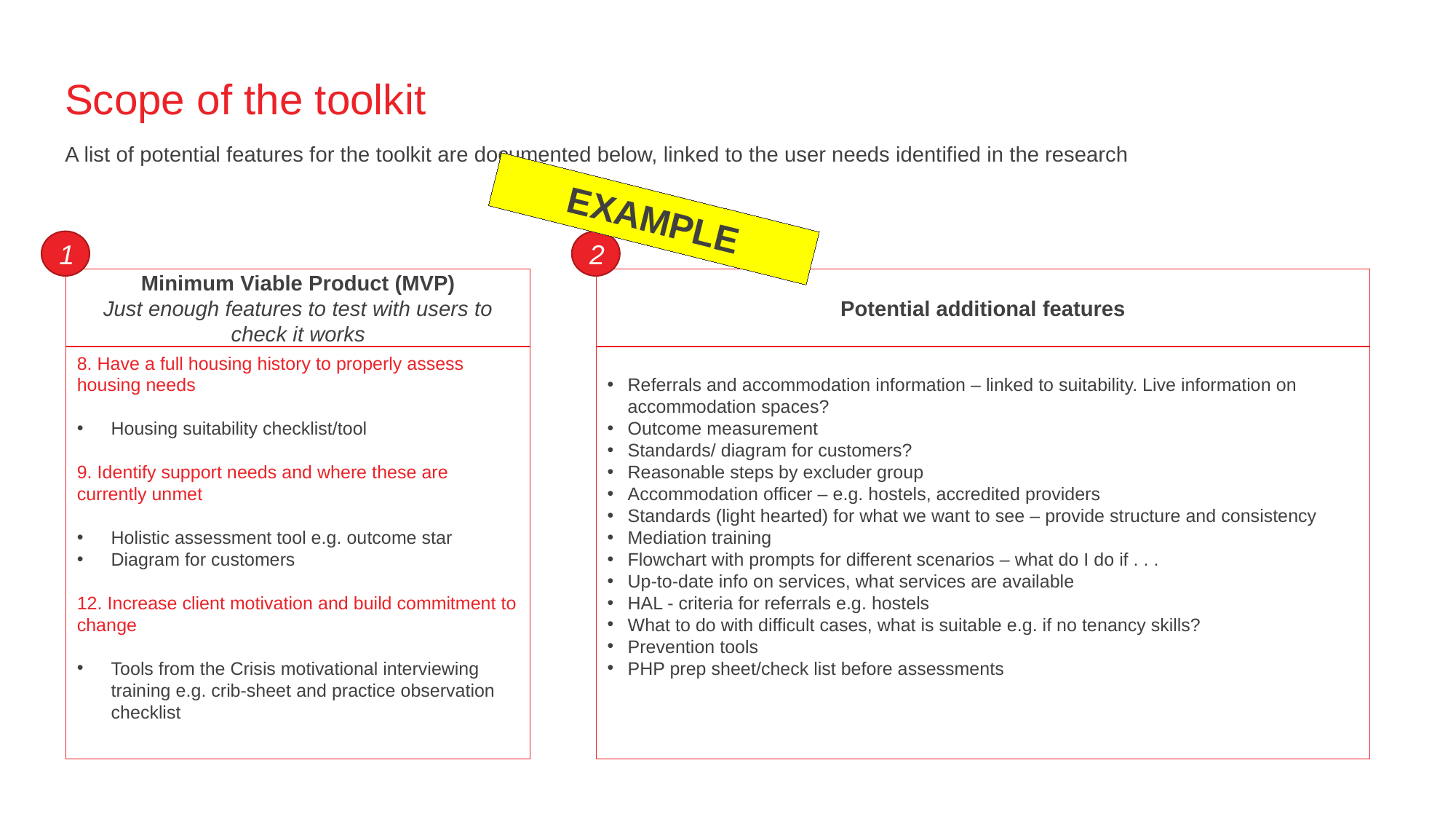

Scope of the toolkit
A list of potential features for the toolkit are documented below, linked to the user needs identified in the research
EXAMPLE
2
1
Potential additional features
Minimum Viable Product (MVP)
Just enough features to test with users to check it works

Referrals and accommodation information – linked to suitability. Live information on accommodation spaces?
Outcome measurement
Standards/ diagram for customers?
Reasonable steps by excluder group
Accommodation officer – e.g. hostels, accredited providers
Standards (light hearted) for what we want to see – provide structure and consistency
Mediation training
Flowchart with prompts for different scenarios – what do I do if . . .
Up-to-date info on services, what services are available
HAL - criteria for referrals e.g. hostels
What to do with difficult cases, what is suitable e.g. if no tenancy skills?
Prevention tools
PHP prep sheet/check list before assessments

8. Have a full housing history to properly assess housing needs

Housing suitability checklist/tool

9. Identify support needs and where these are currently unmet

Holistic assessment tool e.g. outcome star
Diagram for customers

12. Increase client motivation and build commitment to change

Tools from the Crisis motivational interviewing training e.g. crib-sheet and practice observation checklist